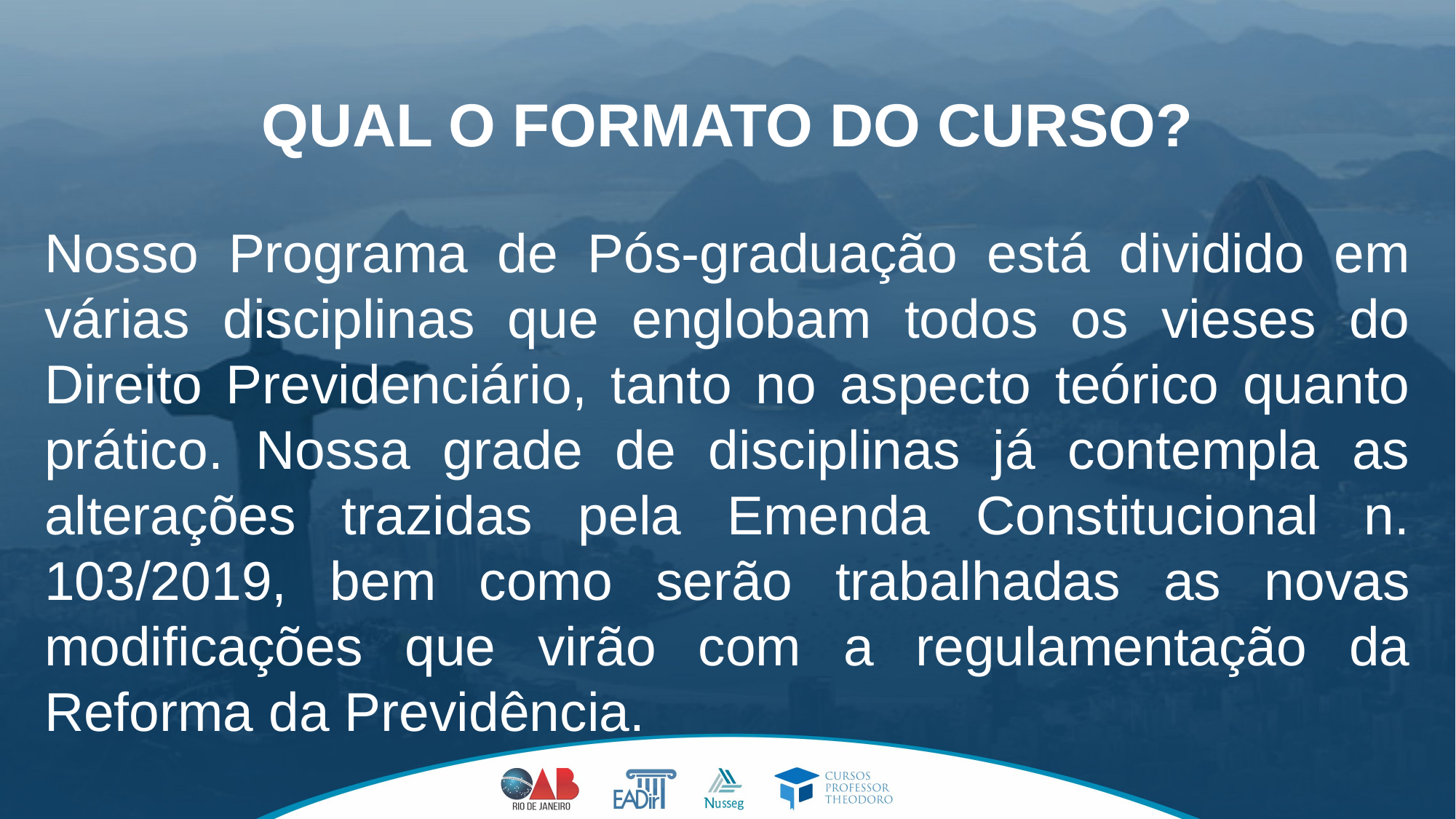

# QUAL O FORMATO DO CURSO?
Nosso Programa de Pós-graduação está dividido em várias disciplinas que englobam todos os vieses do Direito Previdenciário, tanto no aspecto teórico quanto prático. Nossa grade de disciplinas já contempla as alterações trazidas pela Emenda Constitucional n. 103/2019, bem como serão trabalhadas as novas modificações que virão com a regulamentação da Reforma da Previdência.